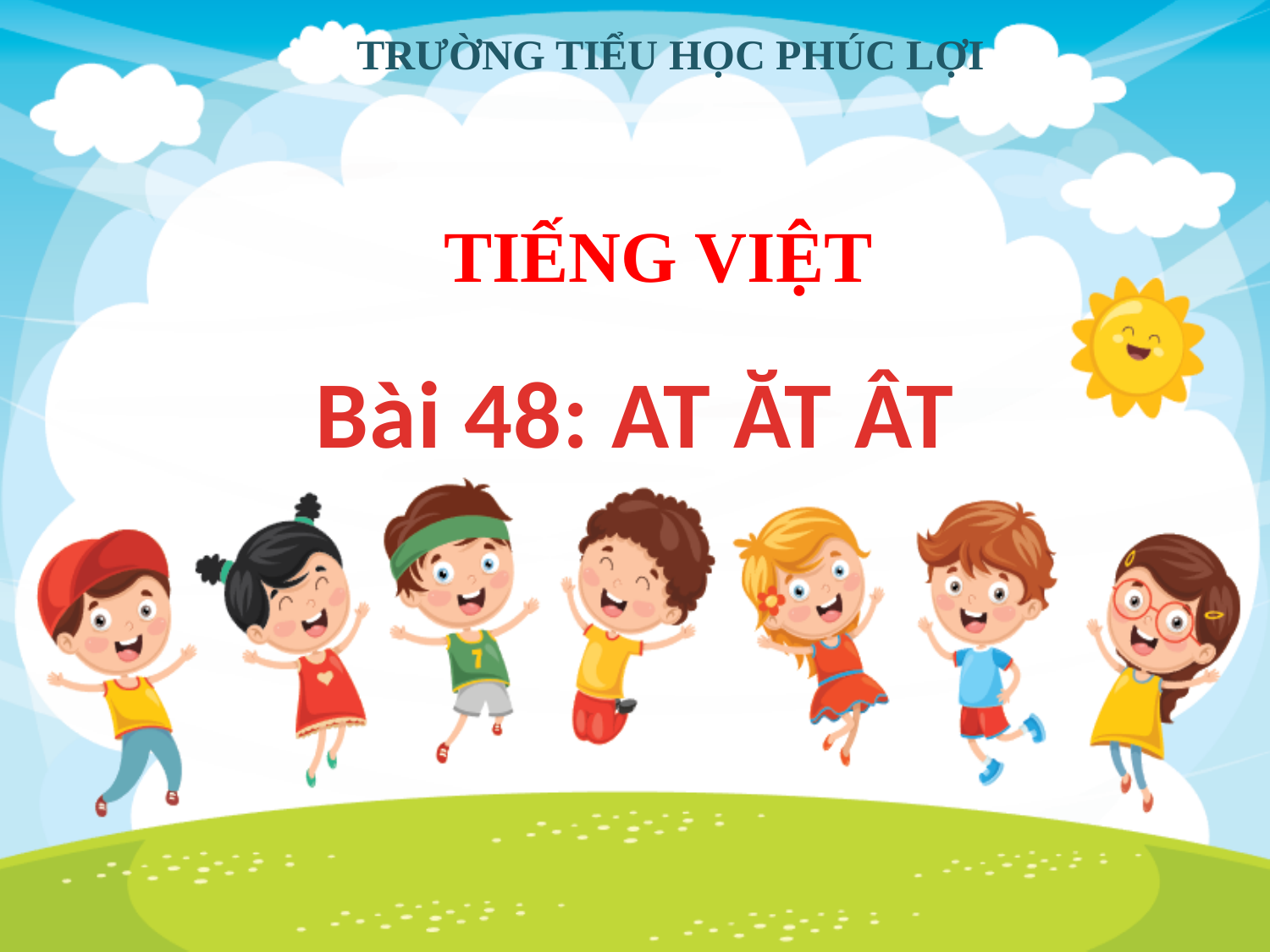

TRƯỜNG TIỂU HỌC PHÚC LỢI
TIẾNG VIỆT
Bài 48: AT ĂT ÂT